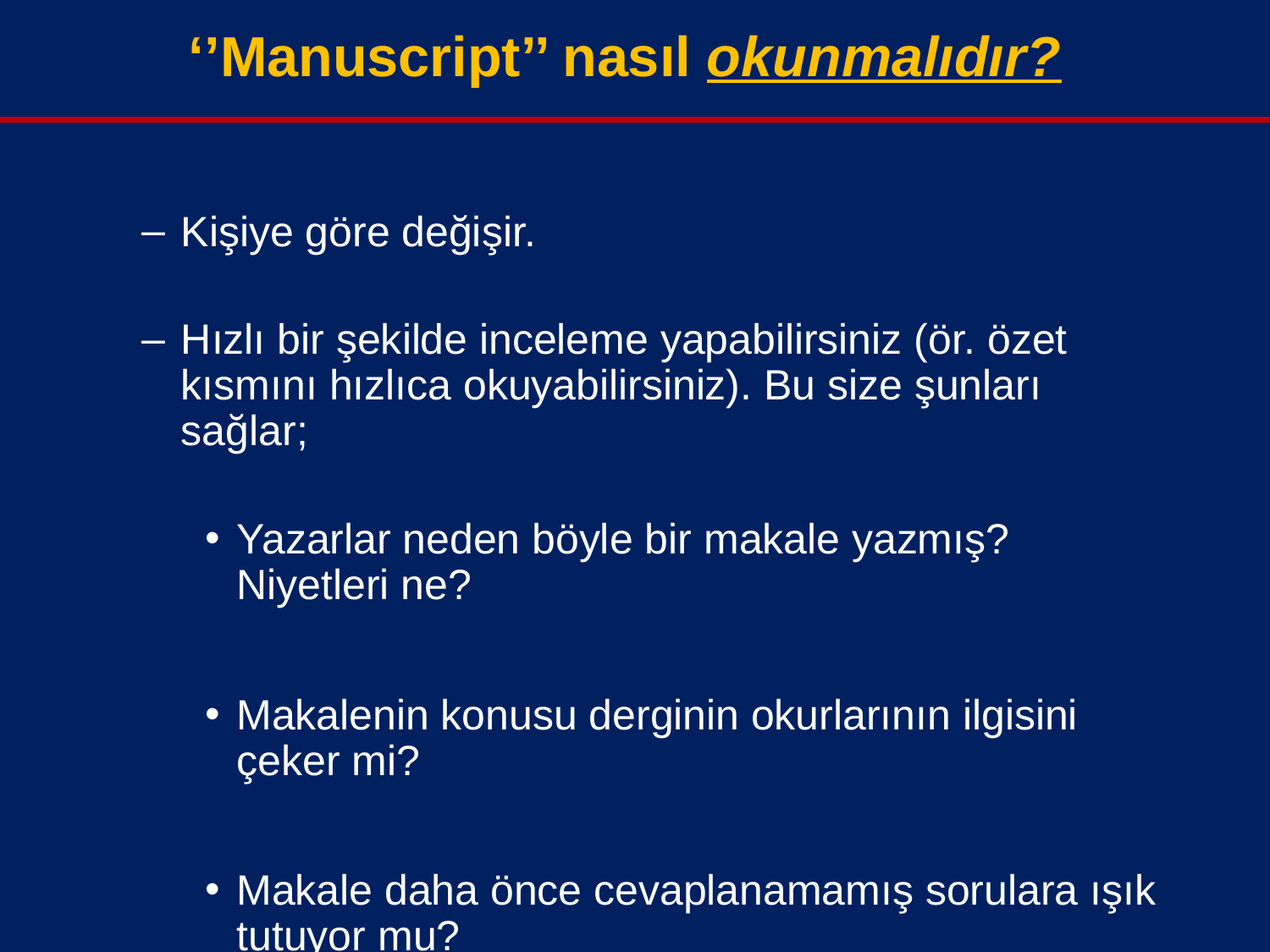

‘’Manuscript’’ nasıl okunmalıdır?

Kişiye göre değişir.

Hızlı bir şekilde inceleme yapabilirsiniz (ör. özet kısmını hızlıca okuyabilirsiniz). Bu size şunları sağlar;

Yazarlar neden böyle bir makale yazmış? Niyetleri ne?

Makalenin konusu derginin okurlarının ilgisini çeker mi?

Makale daha önce cevaplanamamış sorulara ışık tutuyor mu?